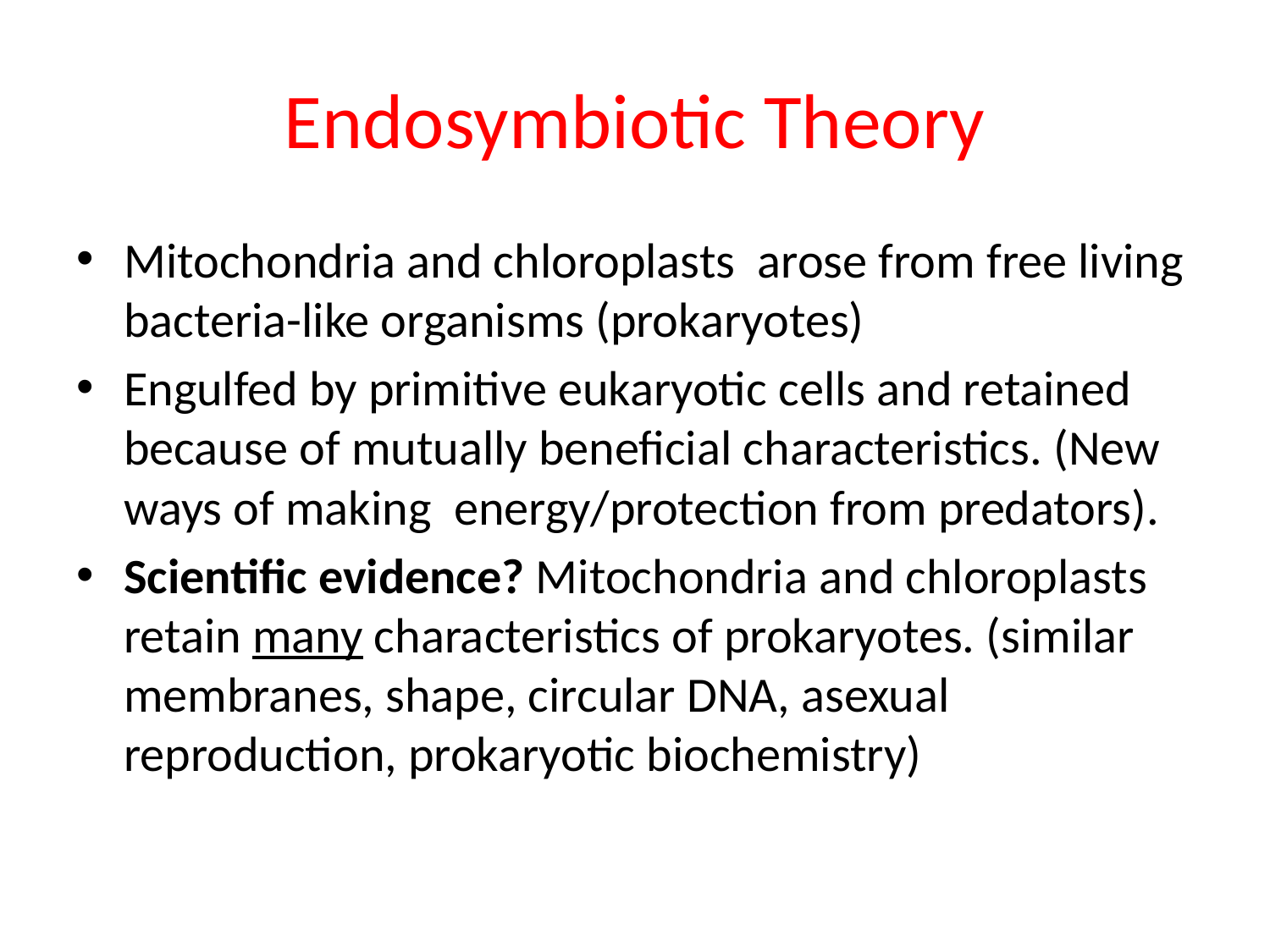

Endosymbiotic Theory
Mitochondria and chloroplasts  arose from free living bacteria-like organisms (prokaryotes)
Engulfed by primitive eukaryotic cells and retained because of mutually beneficial characteristics. (New ways of making  energy/protection from predators).
Scientific evidence? Mitochondria and chloroplasts retain many characteristics of prokaryotes. (similar membranes, shape, circular DNA, asexual reproduction, prokaryotic biochemistry)